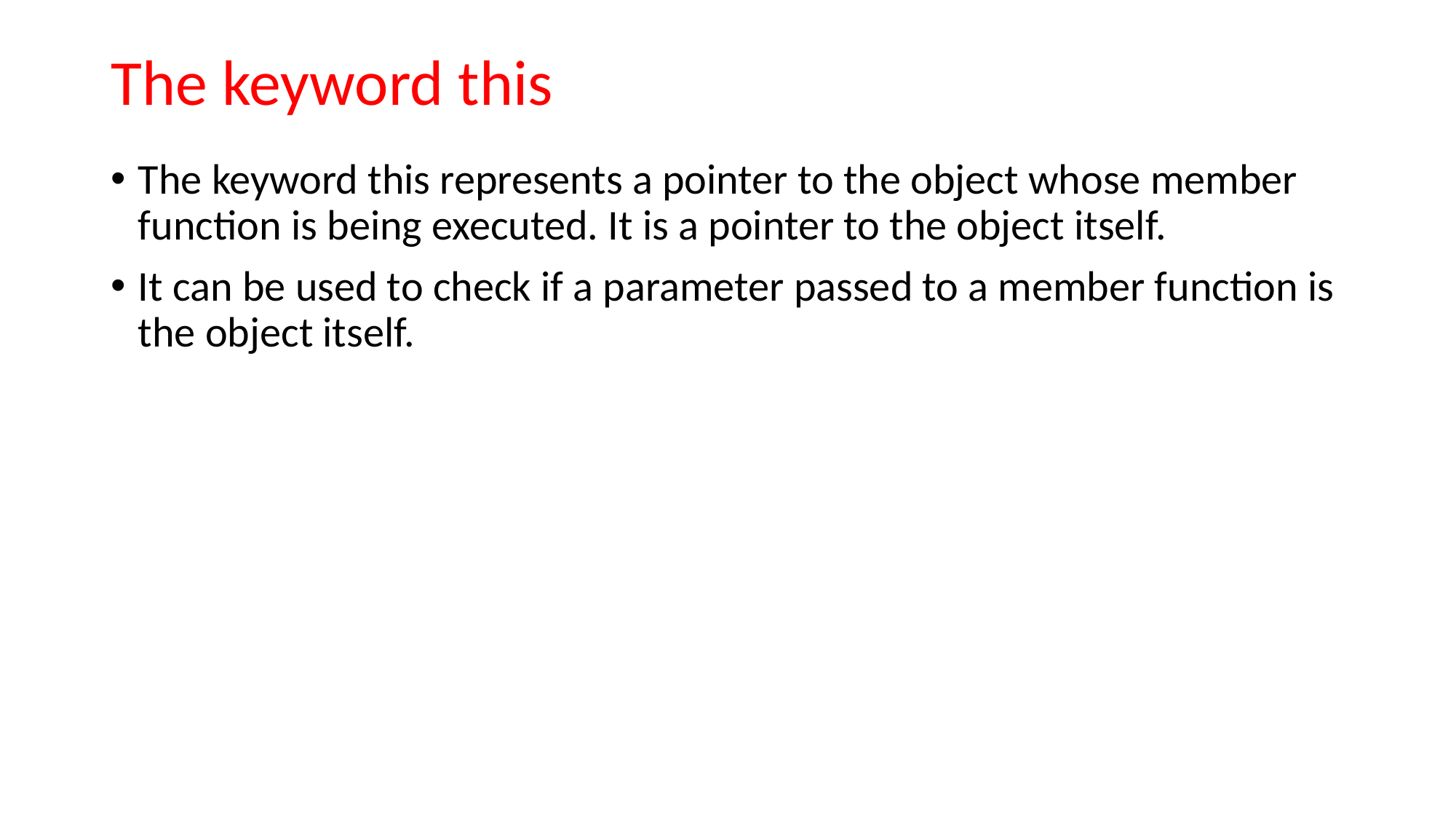

# The keyword this
The keyword this represents a pointer to the object whose member function is being executed. It is a pointer to the object itself.
It can be used to check if a parameter passed to a member function is the object itself.